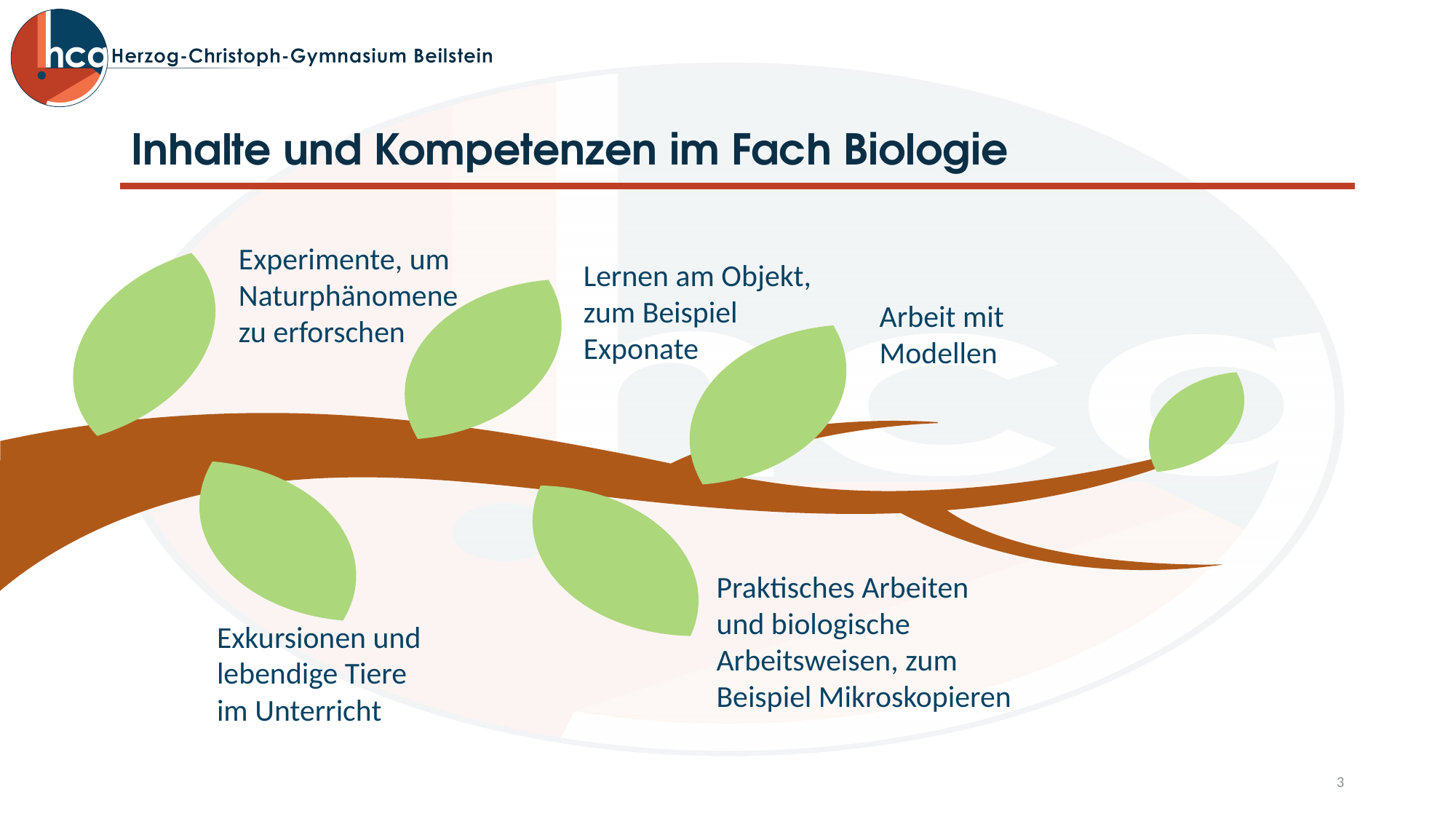

# Inhalte und Kompetenzen im Fach Biologie
Experimente, um
Naturphänomene
zu erforschen
Lernen am Objekt, zum Beispiel Exponate

Arbeit mit
Modellen

Praktisches Arbeiten und biologische Arbeitsweisen, zum Beispiel Mikroskopieren
Exkursionen und
lebendige Tiere
im Unterricht
3